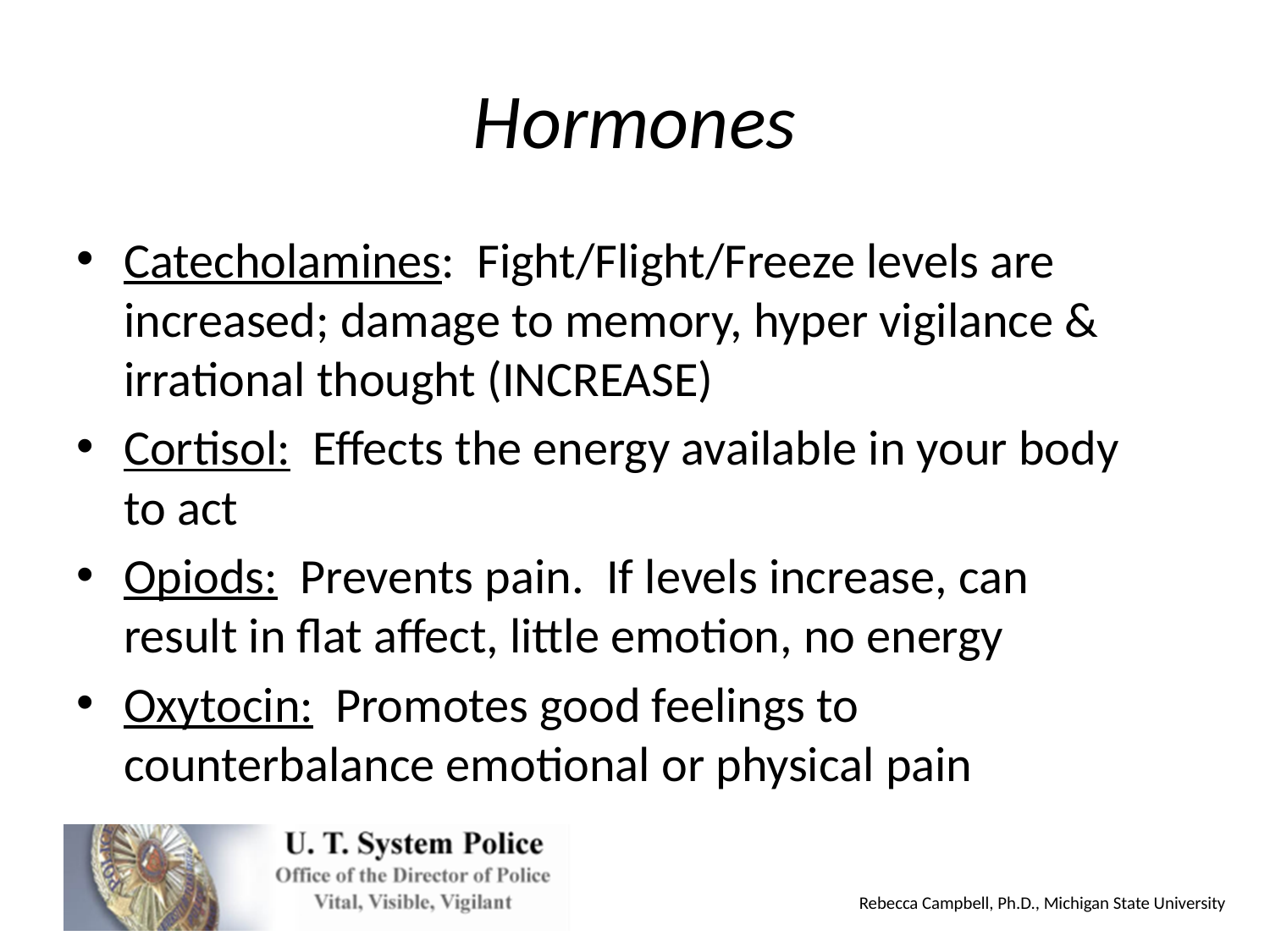

# Hormones
Catecholamines:  Fight/Flight/Freeze levels are increased; damage to memory, hyper vigilance & irrational thought (INCREASE)
Cortisol:  Effects the energy available in your body to act
Opiods:  Prevents pain.  If levels increase, can result in flat affect, little emotion, no energy
Oxytocin:  Promotes good feelings to counterbalance emotional or physical pain
Rebecca Campbell, Ph.D., Michigan State University